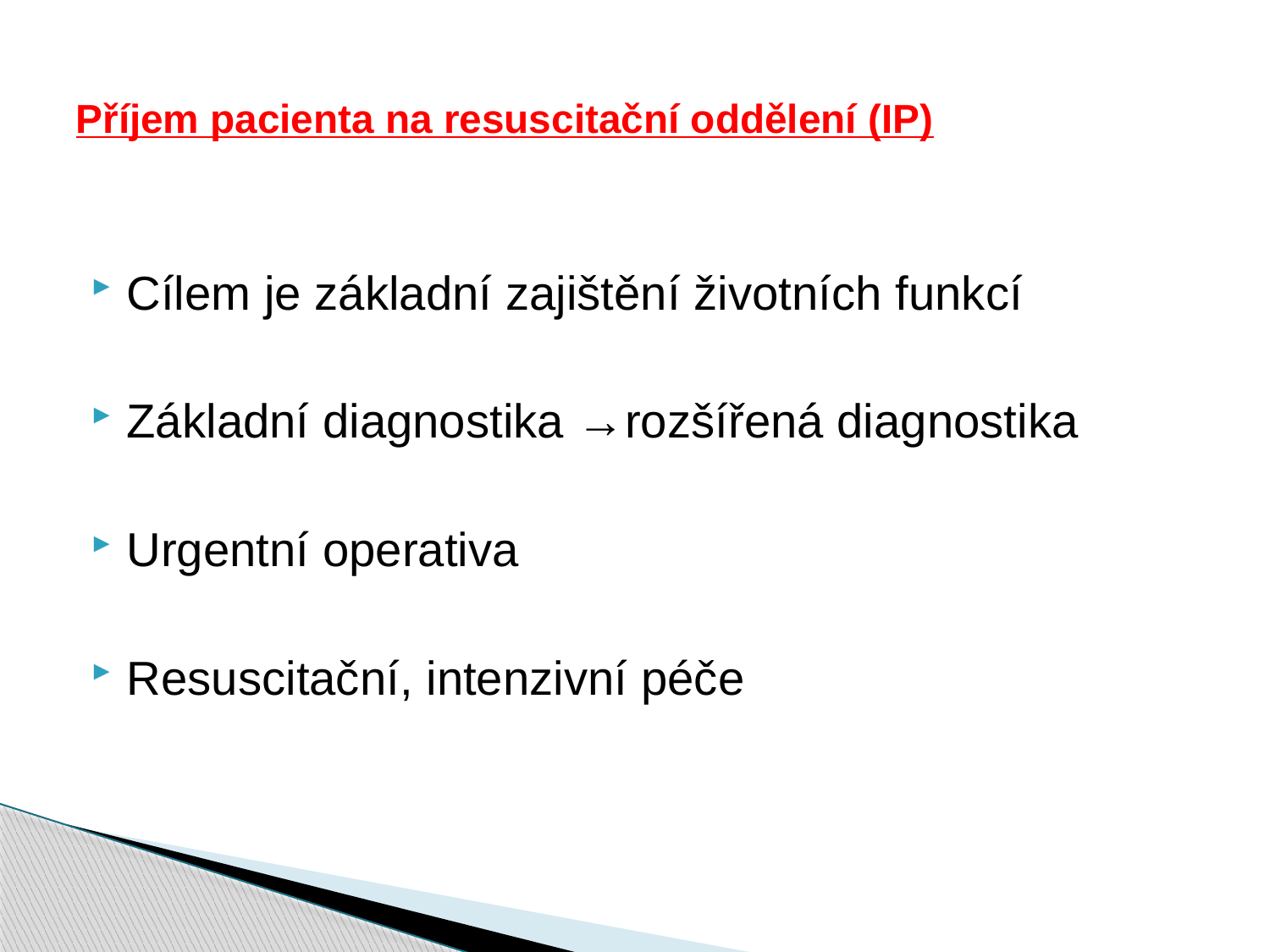

# Příjem pacienta na resuscitační oddělení (IP)
Cílem je základní zajištění životních funkcí

Základní diagnostika →rozšířená diagnostika

Urgentní operativa

Resuscitační, intenzivní péče